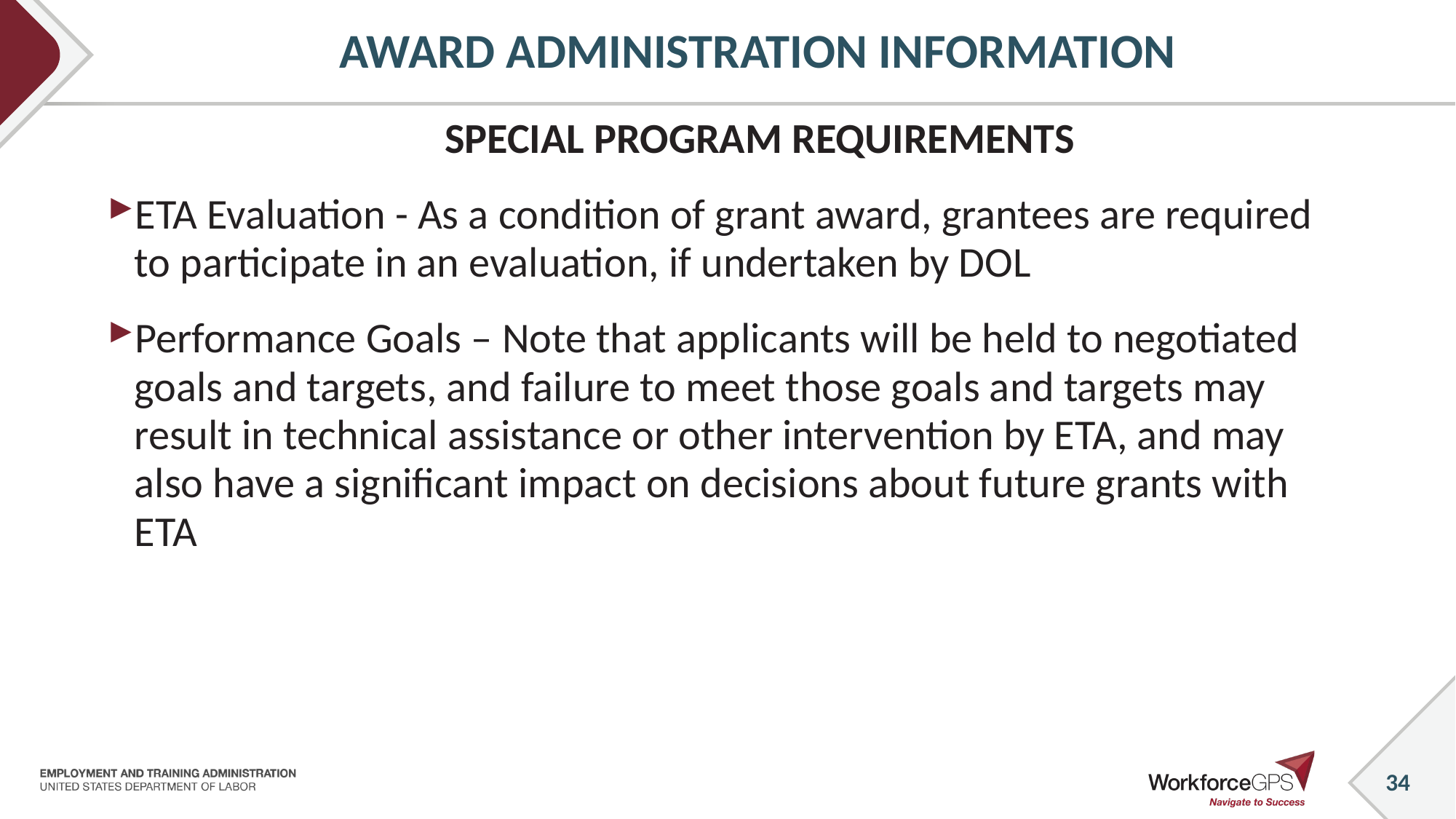

# AWARD ADMINISTRATION INFORMATION
                                   SPECIAL PROGRAM REQUIREMENTS
ETA Evaluation - As a condition of grant award, grantees are required to participate in an evaluation, if undertaken by DOL
Performance Goals – Note that applicants will be held to negotiated goals and targets, and failure to meet those goals and targets may result in technical assistance or other intervention by ETA, and may also have a significant impact on decisions about future grants with ETA

34